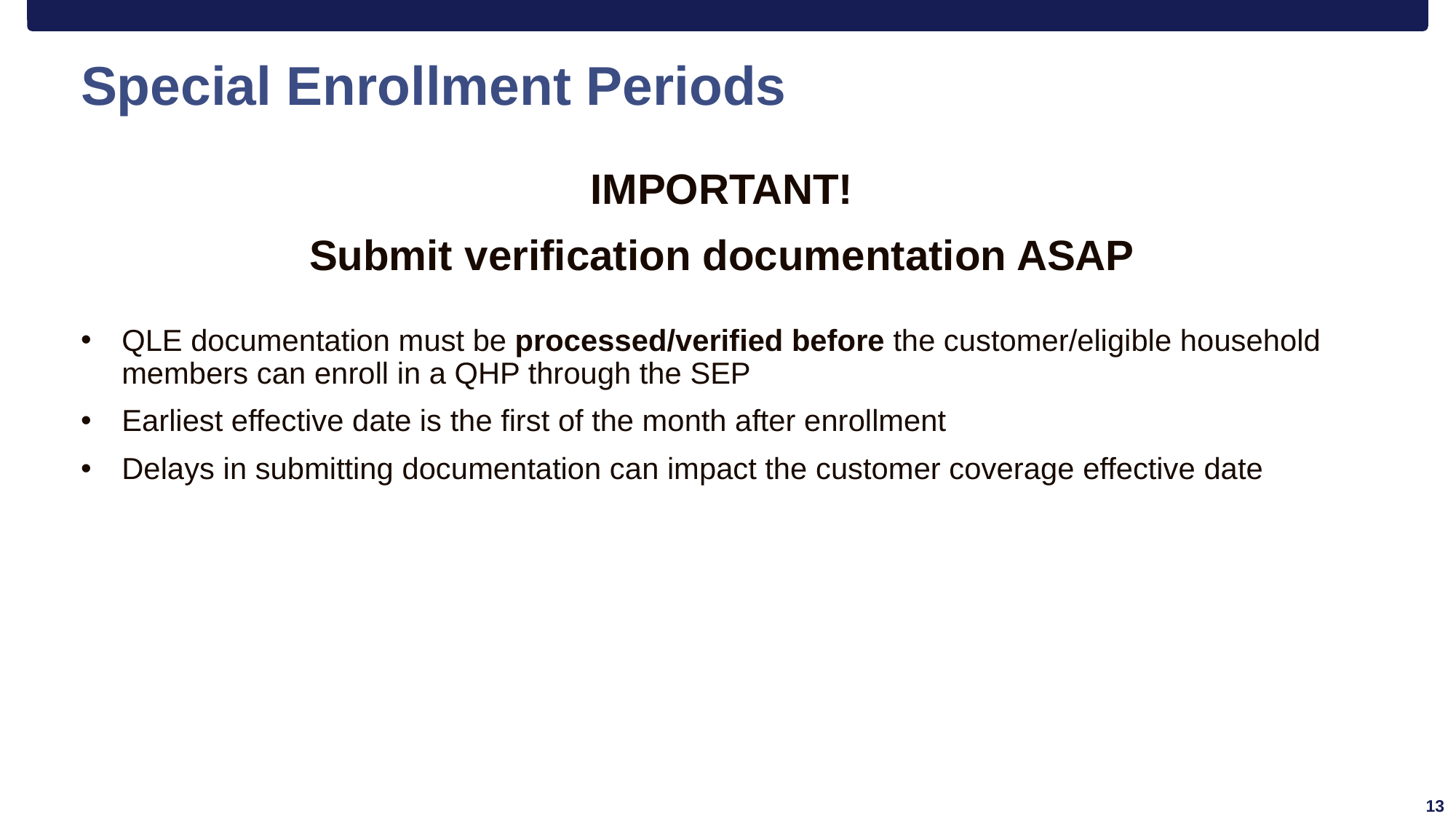

# Special Enrollment Periods
IMPORTANT!
Submit verification documentation ASAP
QLE documentation must be processed/verified before the customer/eligible household members can enroll in a QHP through the SEP
Earliest effective date is the first of the month after enrollment
Delays in submitting documentation can impact the customer coverage effective date